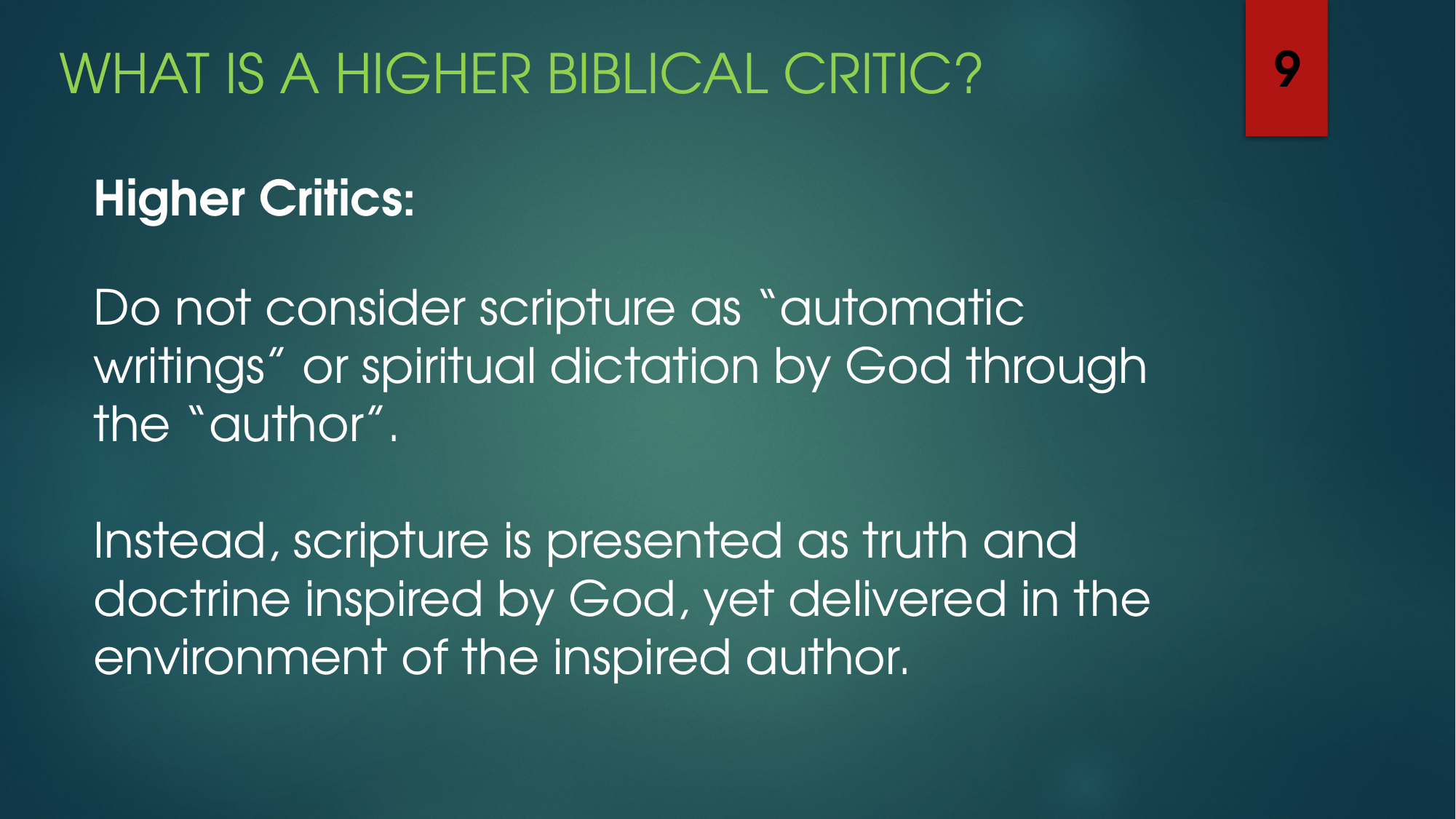

What is a higher biblical critic?
9
Higher Critics:

Do not consider scripture as “automatic writings” or spiritual dictation by God through the “author”.

Instead, scripture is presented as truth and doctrine inspired by God, yet delivered in the environment of the inspired author.